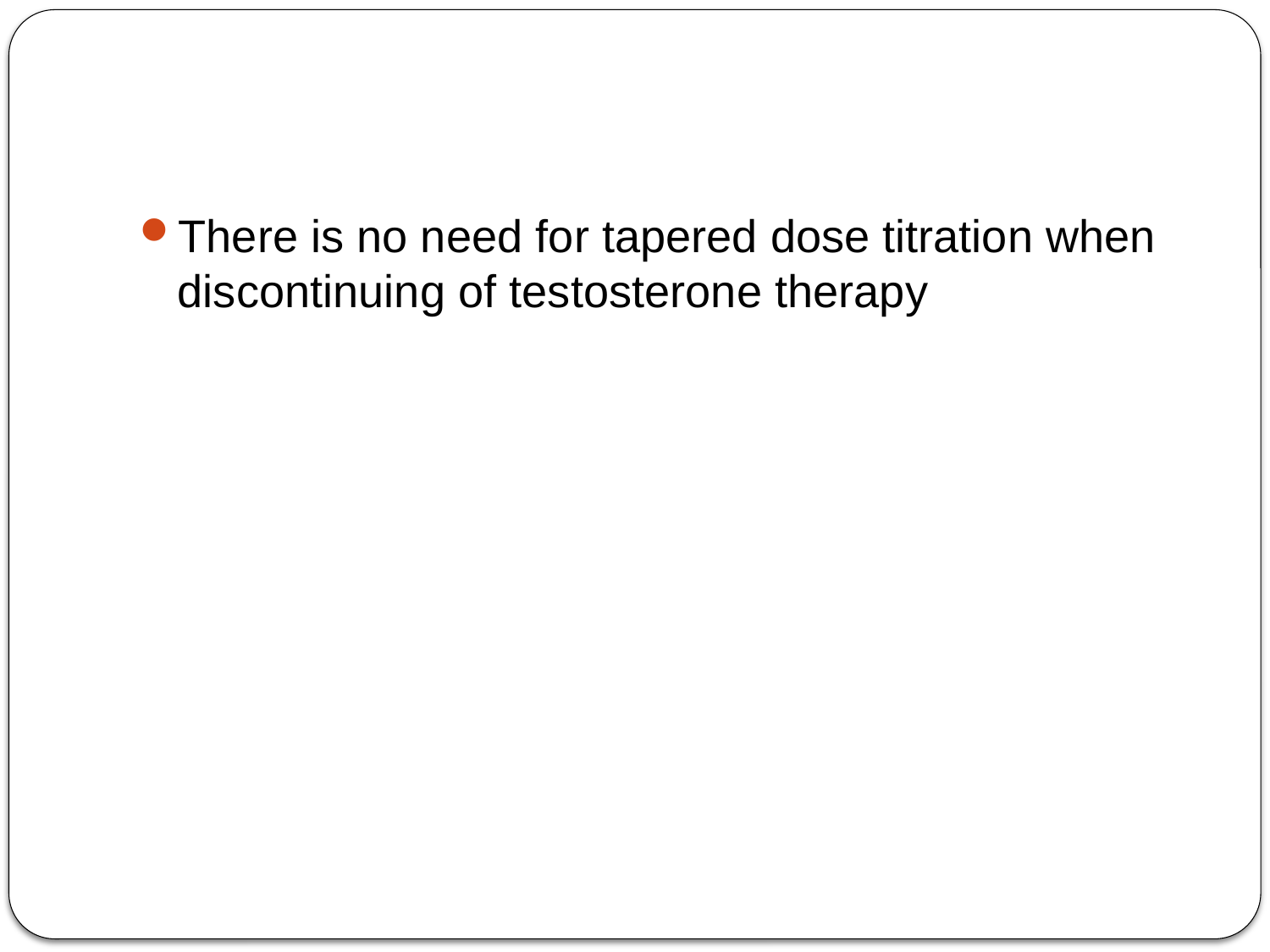

#
There is no need for tapered dose titration when discontinuing of testosterone therapy